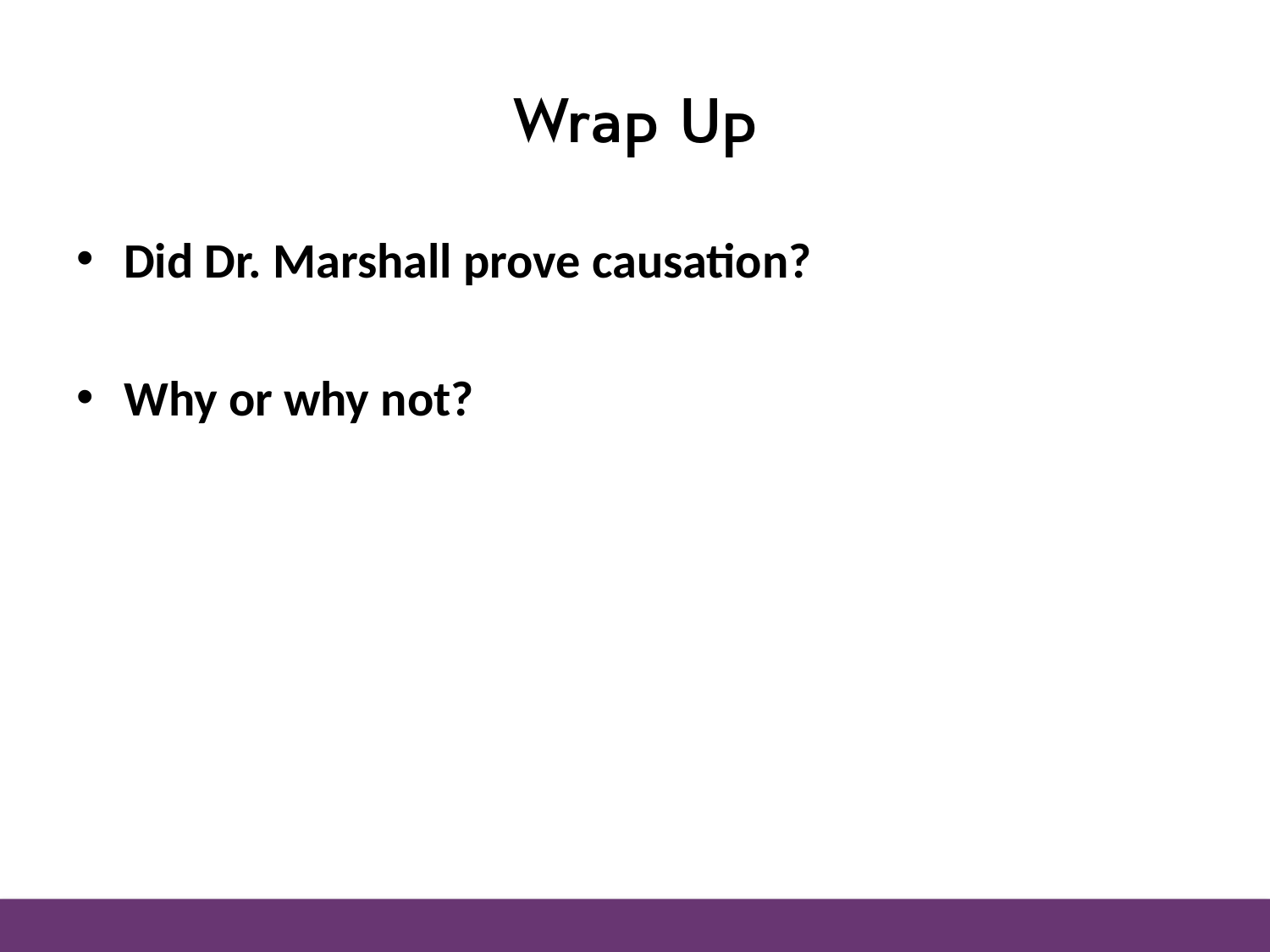

# Wrap Up
Did Dr. Marshall prove causation?

Why or why not?